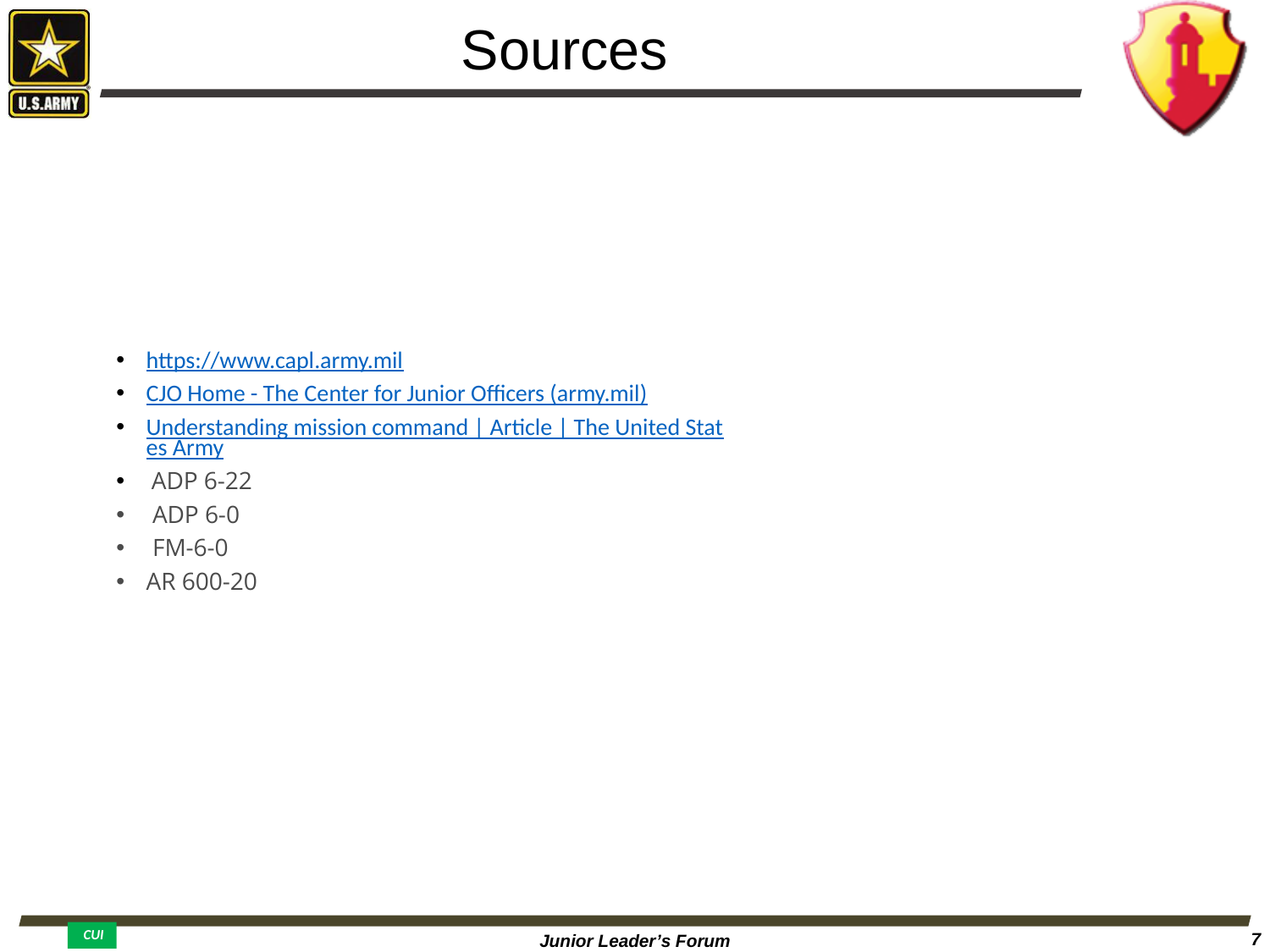

Sources

https://www.capl.army.mil
CJO Home - The Center for Junior Officers (army.mil)
Understanding mission command | Article | The United States Army
 ADP 6-22
 ADP 6-0
 FM-6-0
AR 600-20